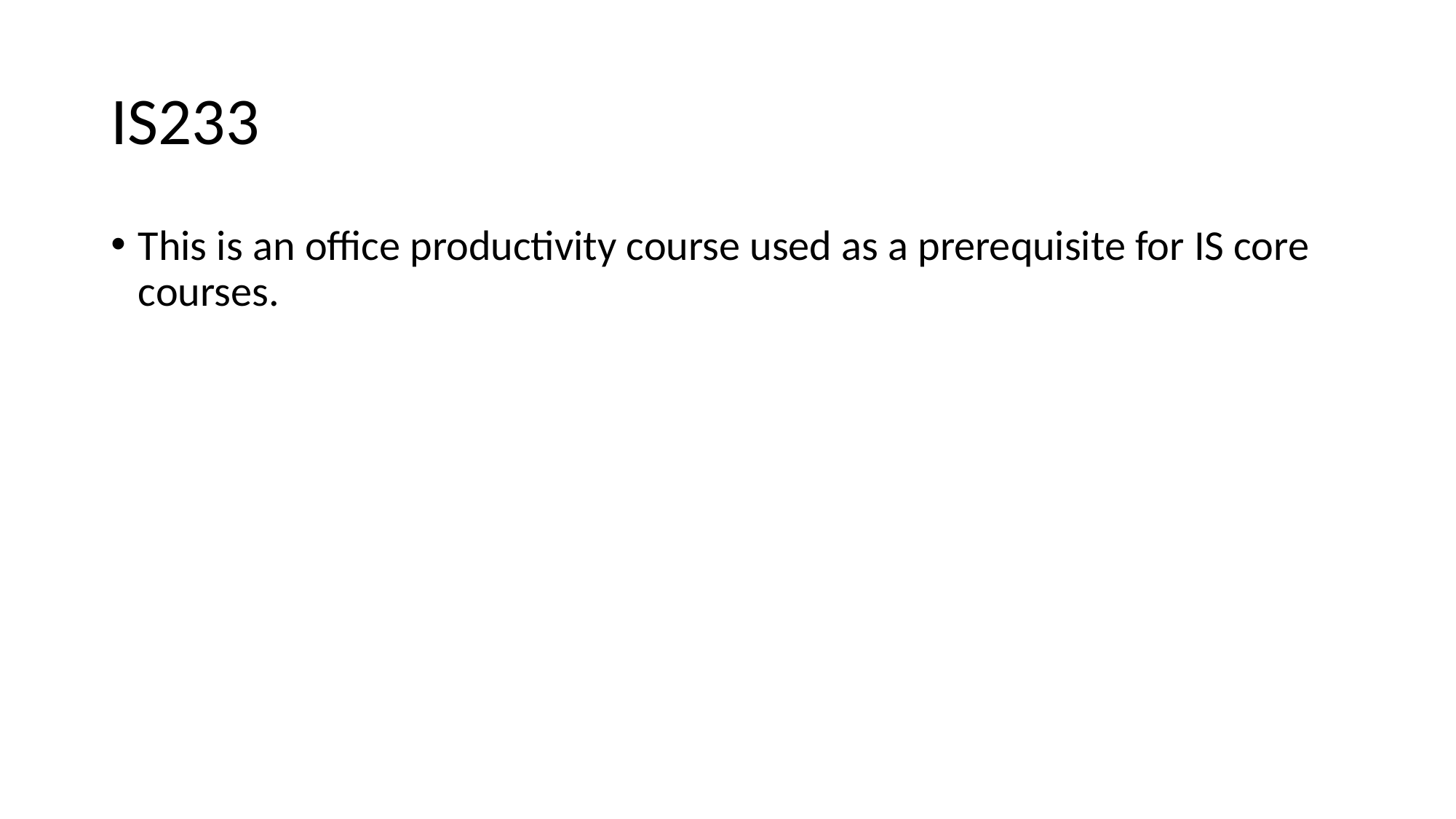

# IS233
This is an office productivity course used as a prerequisite for IS core courses.